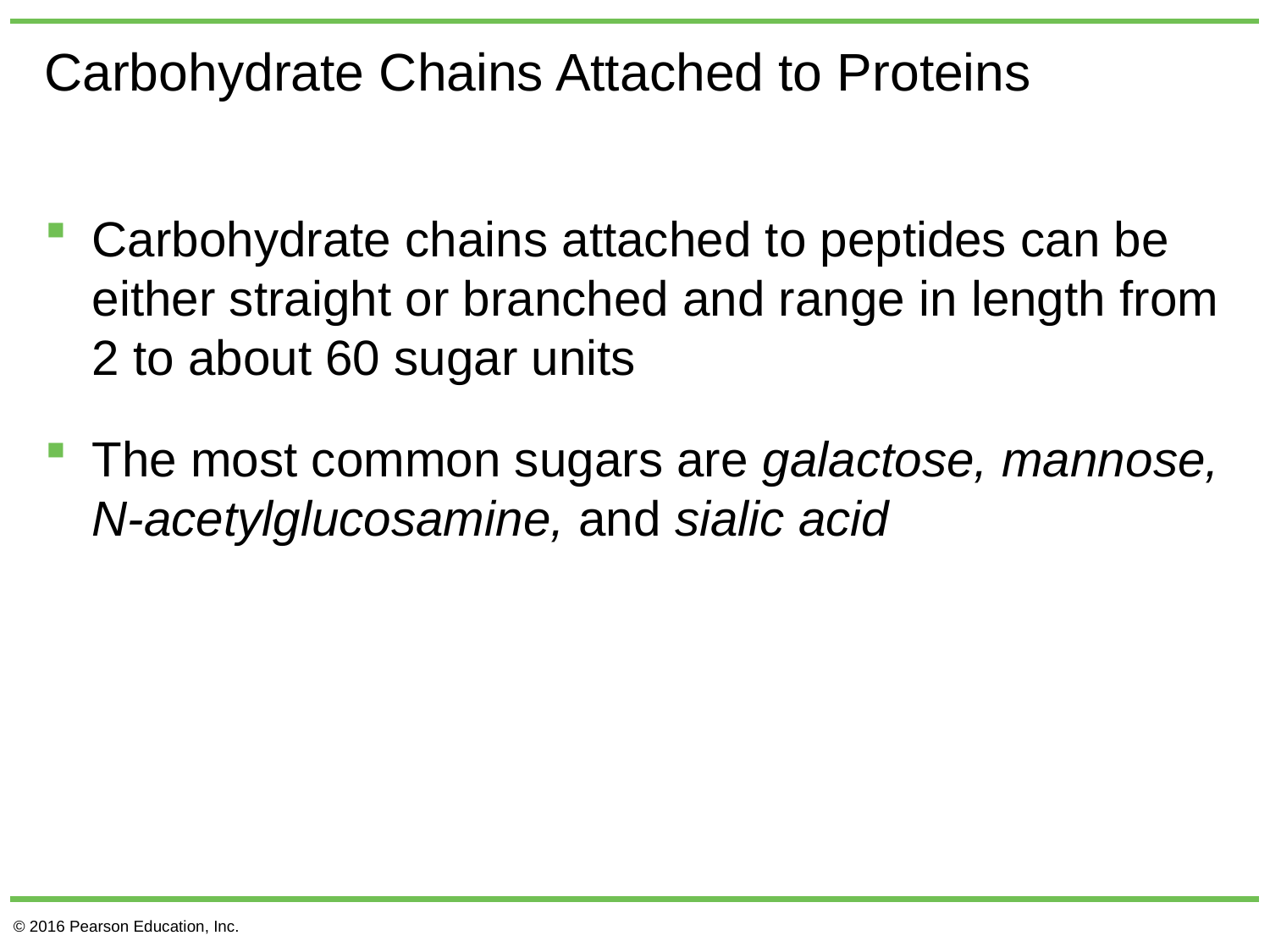

# Carbohydrate Chains Attached to Proteins
Carbohydrate chains attached to peptides can be either straight or branched and range in length from 2 to about 60 sugar units
The most common sugars are galactose, mannose, N-acetylglucosamine, and sialic acid
© 2016 Pearson Education, Inc.